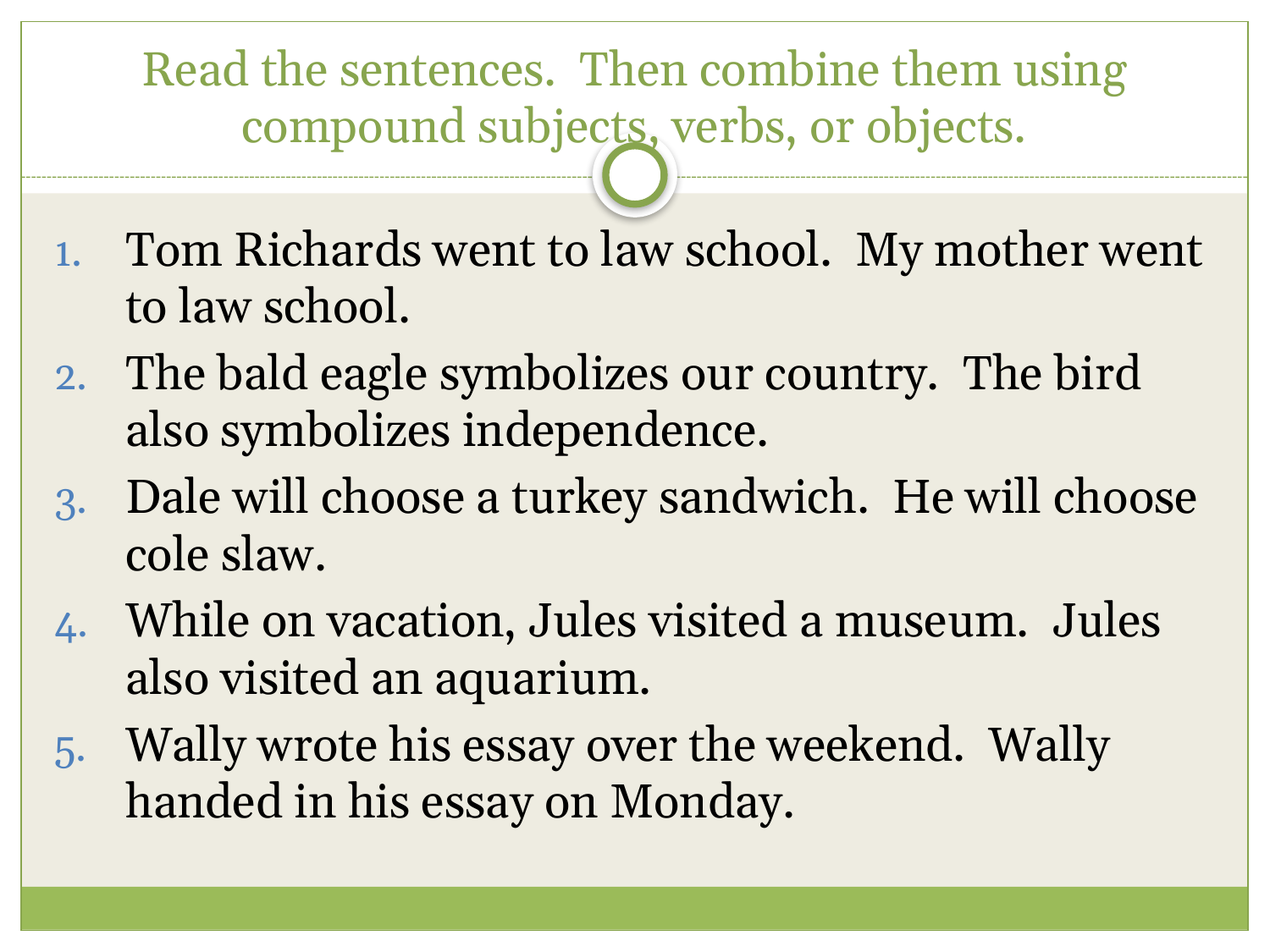

# Read the sentences.  Then combine them using compound subjects, verbs, or objects.
Tom Richards went to law school.  My mother went to law school.
The bald eagle symbolizes our country.  The bird also symbolizes independence.
Dale will choose a turkey sandwich.  He will choose cole slaw.
While on vacation, Jules visited a museum.  Jules also visited an aquarium.
Wally wrote his essay over the weekend.  Wally handed in his essay on Monday.